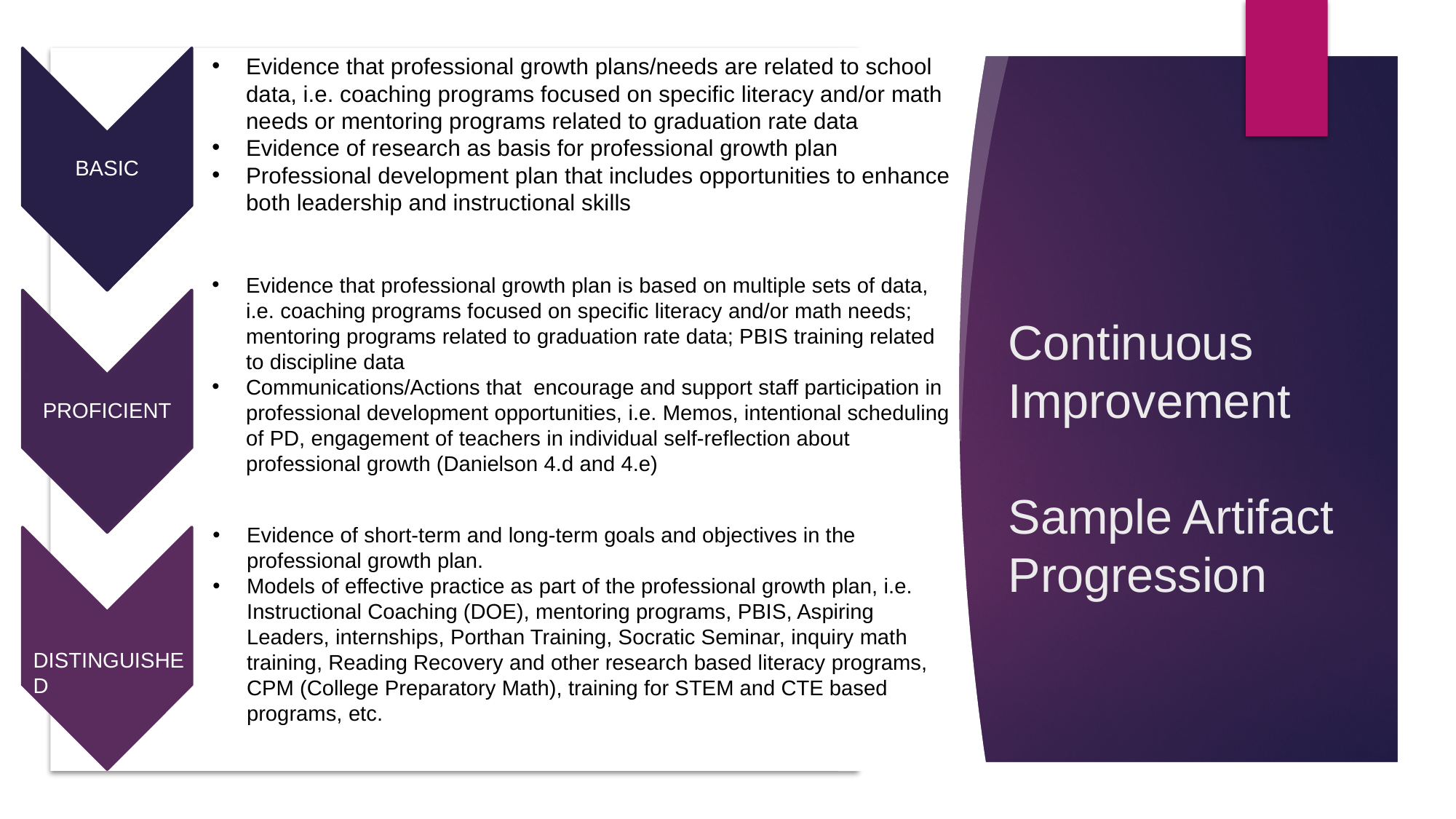

Evidence that professional growth plans/needs are related to school data, i.e. coaching programs focused on specific literacy and/or math needs or mentoring programs related to graduation rate data
Evidence of research as basis for professional growth plan
Professional development plan that includes opportunities to enhance both leadership and instructional skills

BASIC
# Continuous Improvement Sample Artifact Progression
Evidence that professional growth plan is based on multiple sets of data, i.e. coaching programs focused on specific literacy and/or math needs; mentoring programs related to graduation rate data; PBIS training related to discipline data
Communications/Actions that  encourage and support staff participation in professional development opportunities, i.e. Memos, intentional scheduling of PD, engagement of teachers in individual self-reflection about professional growth (Danielson 4.d and 4.e)

PROFICIENT
Evidence of short-term and long-term goals and objectives in the professional growth plan.
Models of effective practice as part of the professional growth plan, i.e. Instructional Coaching (DOE), mentoring programs, PBIS, Aspiring Leaders, internships, Porthan Training, Socratic Seminar, inquiry math training, Reading Recovery and other research based literacy programs,  CPM (College Preparatory Math), training for STEM and CTE based programs, etc.

DISTINGUISHED